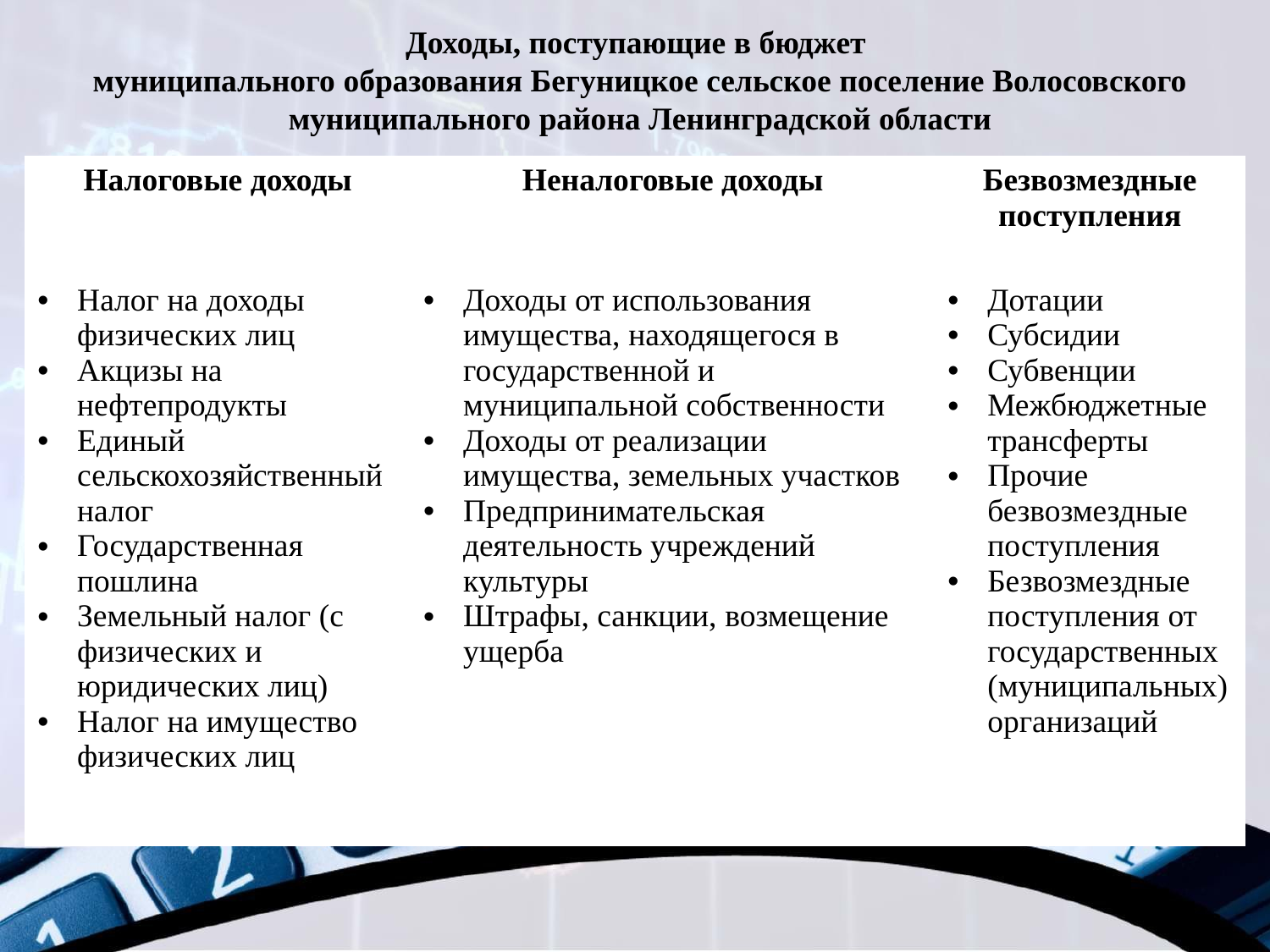

Доходы, поступающие в бюджет
муниципального образования Бегуницкое сельское поселение Волосовского муниципального района Ленинградской области
| Налоговые доходы | Неналоговые доходы | Безвозмездные поступления |
| --- | --- | --- |
| Налог на доходы физических лиц Акцизы на нефтепродукты Единый сельскохозяйственный налог Государственная пошлина Земельный налог (с физических и юридических лиц) Налог на имущество физических лиц | Доходы от использования имущества, находящегося в государственной и муниципальной собственности Доходы от реализации имущества, земельных участков Предпринимательская деятельность учреждений культуры Штрафы, санкции, возмещение ущерба | Дотации Субсидии Субвенции Межбюджетные трансферты Прочие безвозмездные поступления Безвозмездные поступления от государственных (муниципальных) организаций |